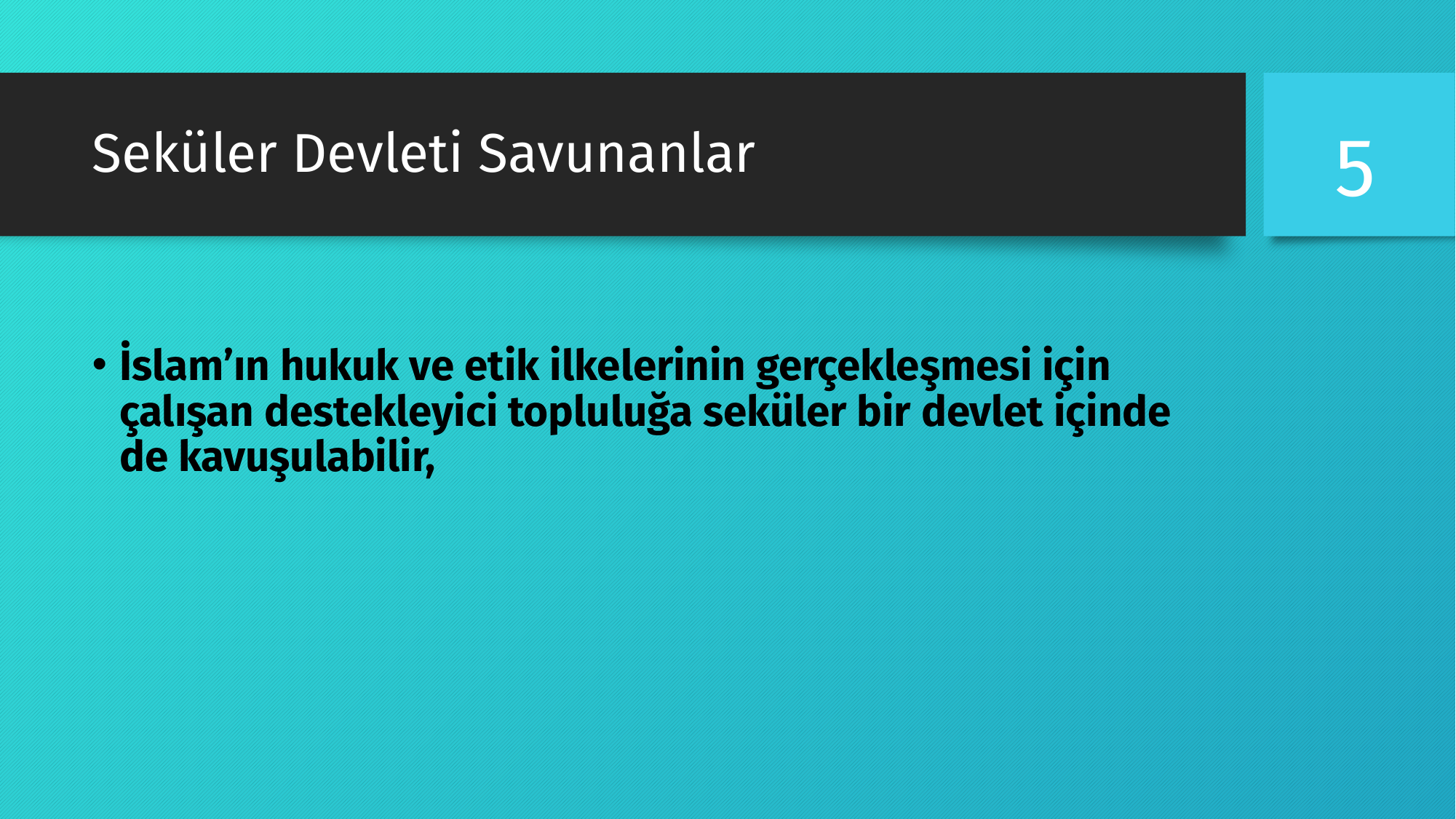

# Seküler Devleti Savunanlar
5

İslam’ın hukuk ve etik ilkelerinin gerçekleşmesi için çalışan destekleyici topluluğa seküler bir devlet içinde de kavuşulabilir,